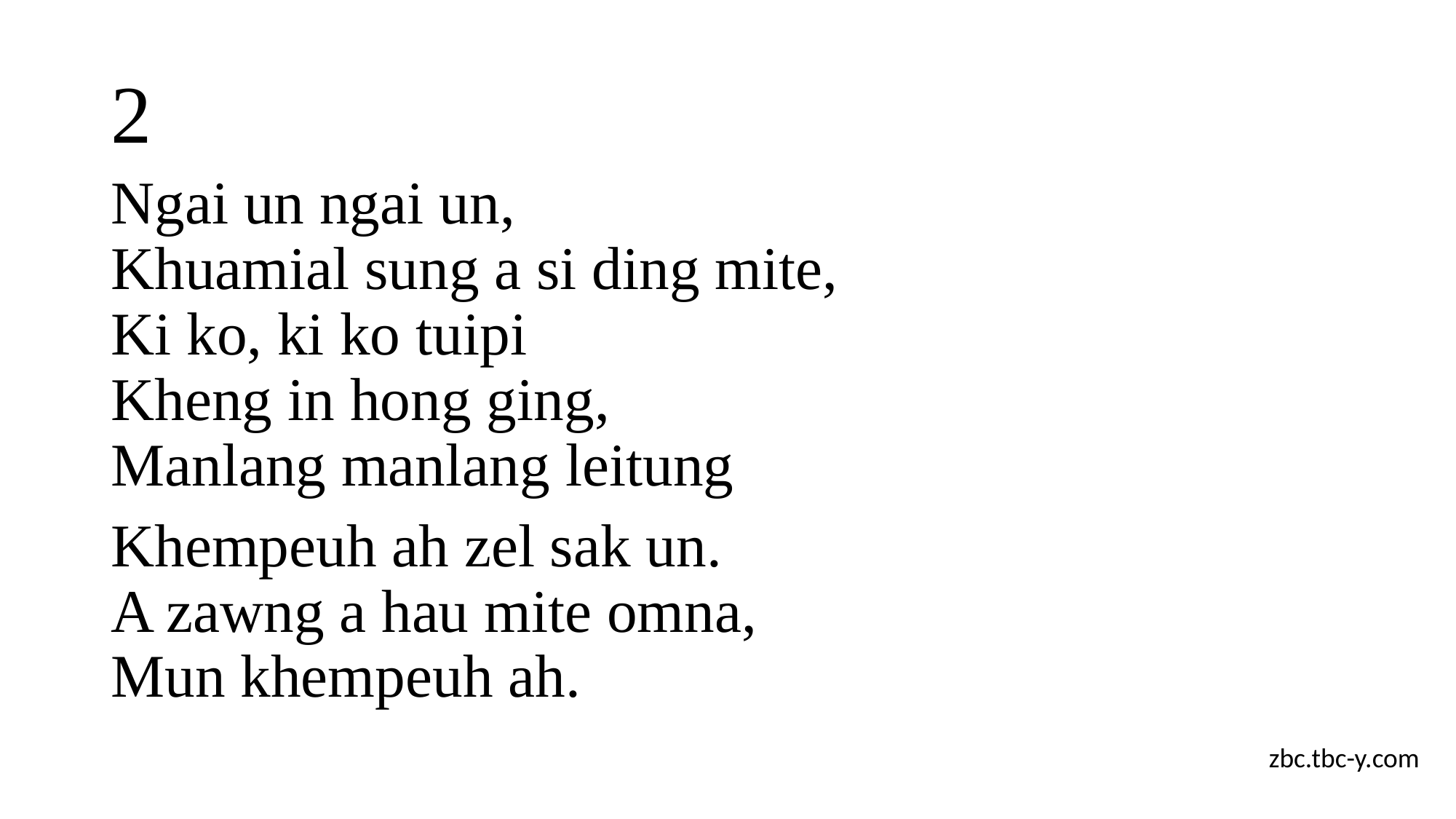

# 2
Ngai un ngai un,
Khuamial sung a si ding mite,
Ki ko, ki ko tuipi
Kheng in hong ging,
Manlang manlang leitung
Khempeuh ah zel sak un.
A zawng a hau mite omna,
Mun khempeuh ah.

zbc.tbc-y.com